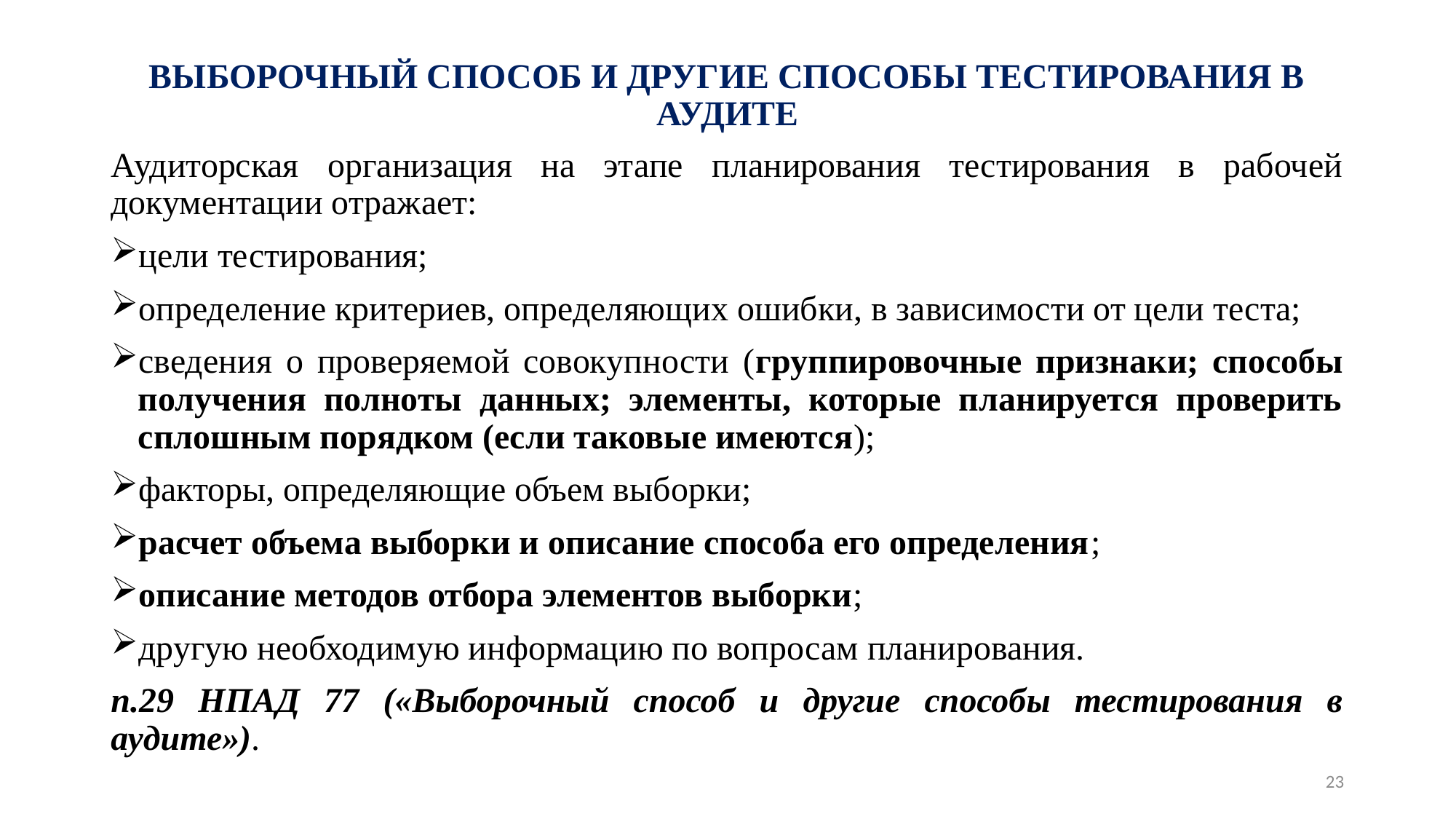

# ВЫБОРОЧНЫЙ СПОСОБ И ДРУГИЕ СПОСОБЫ ТЕСТИРОВАНИЯ В АУДИТЕ
Аудиторская организация на этапе планирования тестирования в рабочей документации отражает:
цели тестирования;
определение критериев, определяющих ошибки, в зависимости от цели теста;
сведения о проверяемой совокупности (группировочные признаки; способы получения полноты данных; элементы, которые планируется проверить сплошным порядком (если таковые имеются);
факторы, определяющие объем выборки;
расчет объема выборки и описание способа его определения;
описание методов отбора элементов выборки;
другую необходимую информацию по вопросам планирования.
п.29 НПАД 77 («Выборочный способ и другие способы тестирования в аудите»).

23